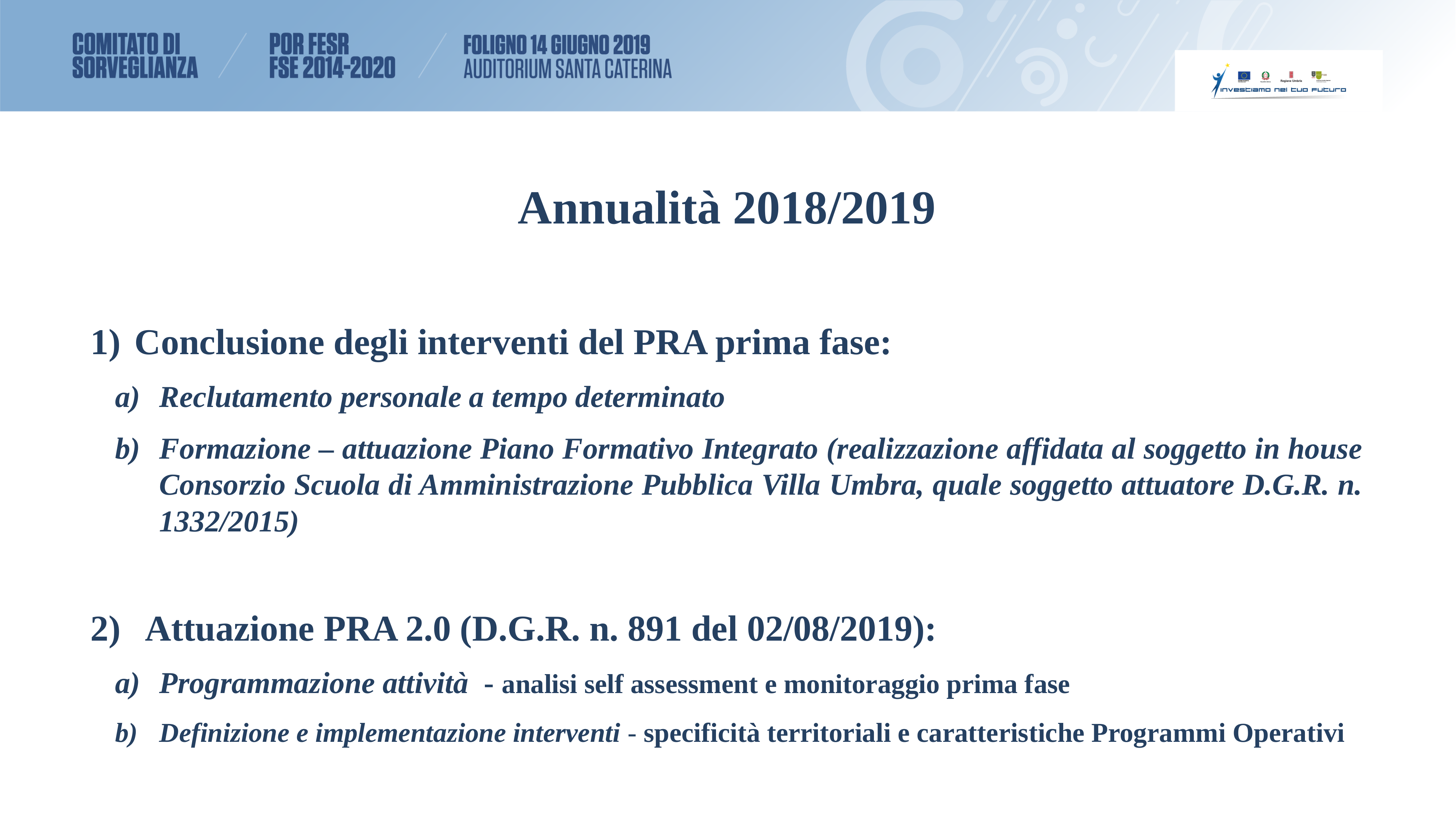

# Annualità 2018/2019
Conclusione degli interventi del PRA prima fase:
Reclutamento personale a tempo determinato
Formazione – attuazione Piano Formativo Integrato (realizzazione affidata al soggetto in house Consorzio Scuola di Amministrazione Pubblica Villa Umbra, quale soggetto attuatore D.G.R. n. 1332/2015)

Attuazione PRA 2.0 (D.G.R. n. 891 del 02/08/2019):
Programmazione attività  - analisi self assessment e monitoraggio prima fase
Definizione e implementazione interventi - specificità territoriali e caratteristiche Programmi Operativi